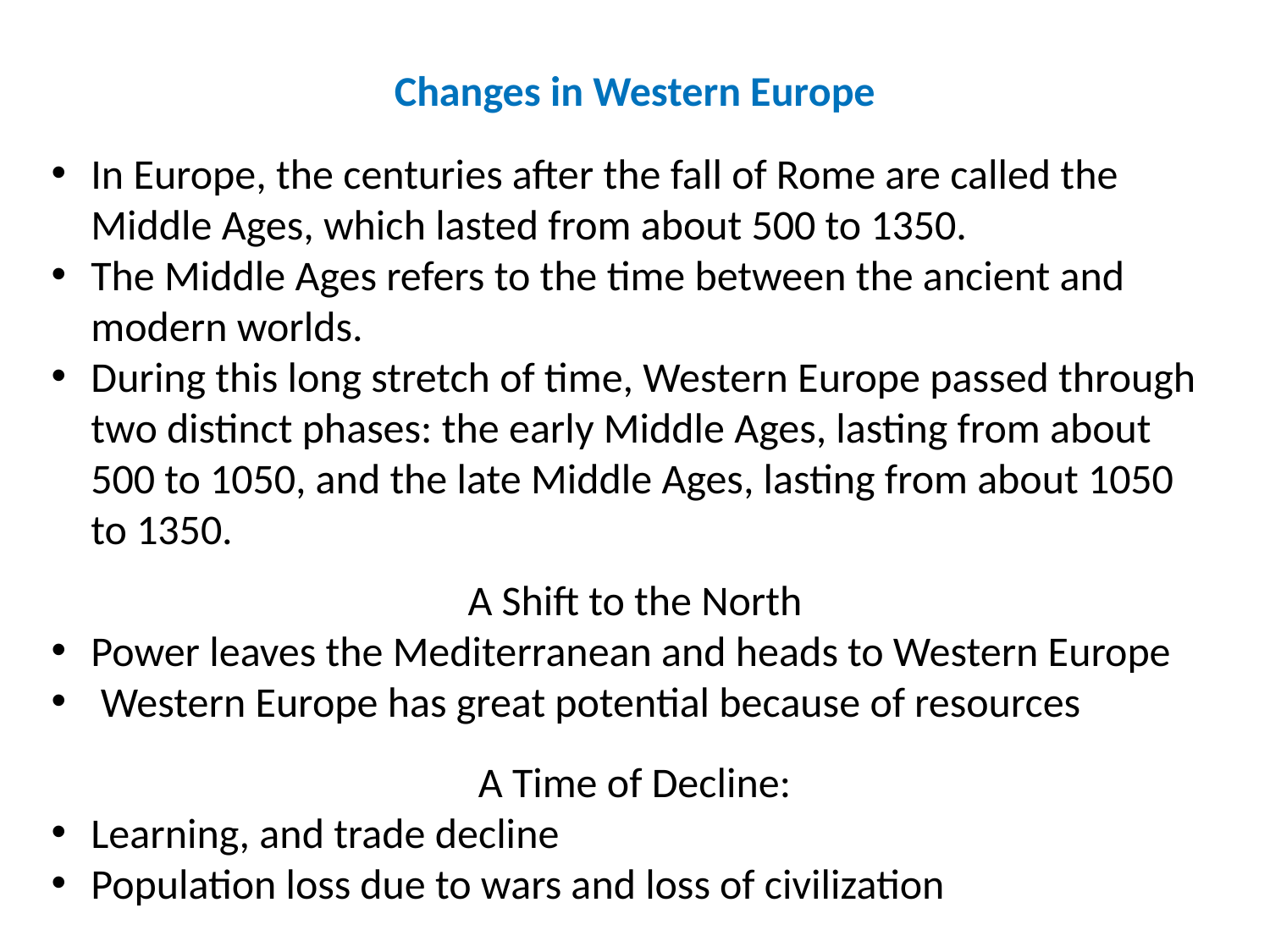

Changes in Western Europe
In Europe, the centuries after the fall of Rome are called the Middle Ages, which lasted from about 500 to 1350.
The Middle Ages refers to the time between the ancient and modern worlds.
During this long stretch of time, Western Europe passed through two distinct phases: the early Middle Ages, lasting from about 500 to 1050, and the late Middle Ages, lasting from about 1050 to 1350.
A Shift to the North
Power leaves the Mediterranean and heads to Western Europe
 Western Europe has great potential because of resources
A Time of Decline:
Learning, and trade decline
Population loss due to wars and loss of civilization